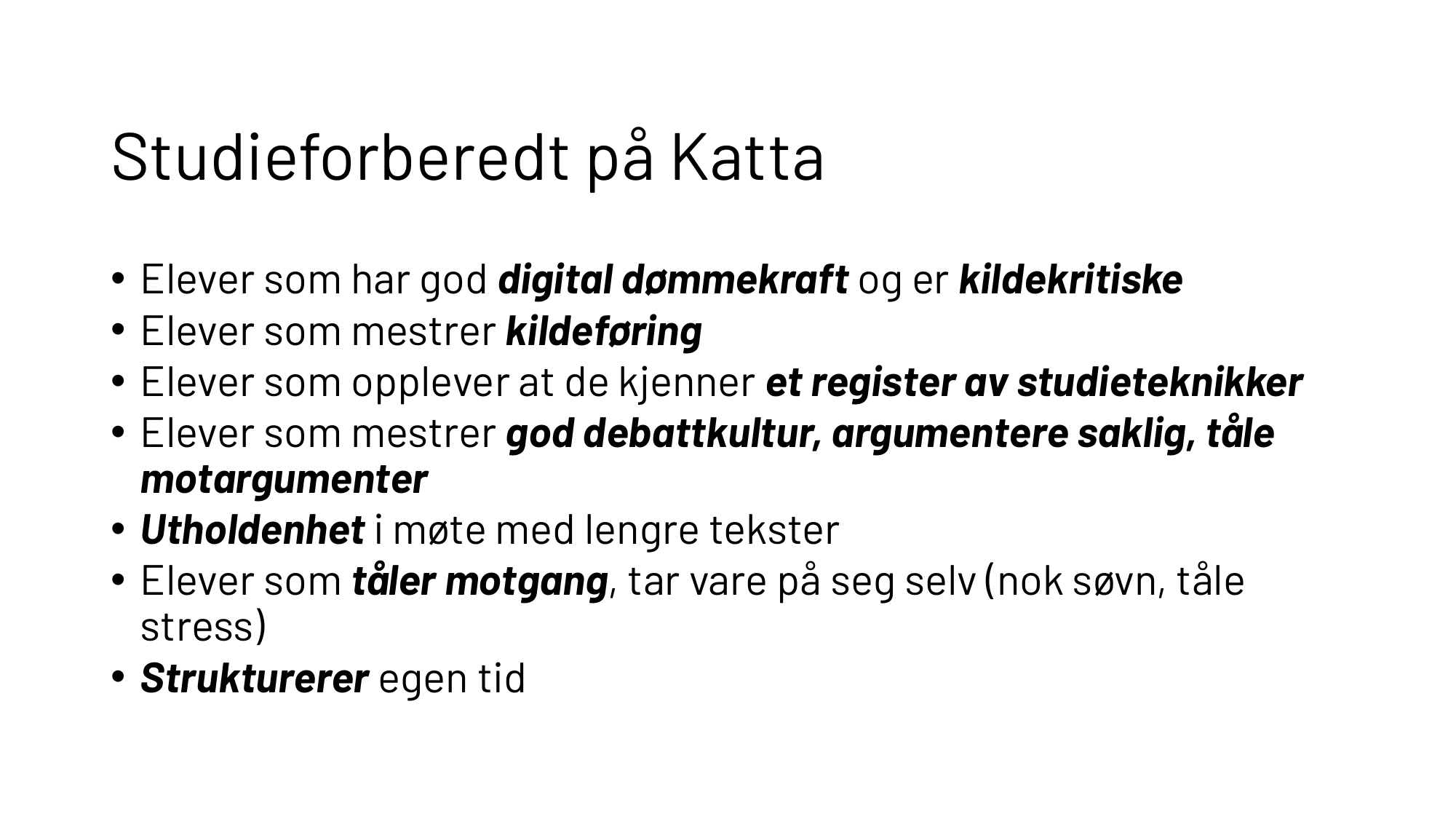

# Studieforberedt på Katta

Elever som har god digital dømmekraft og er kildekritiske
Elever som mestrer kildeføring
Elever som opplever at de kjenner et register av studieteknikker
Elever som mestrer god debattkultur, argumentere saklig, tåle motargumenter
Utholdenhet i møte med lengre tekster
Elever som tåler motgang, tar vare på seg selv (nok søvn, tåle stress)
Strukturerer egen tid